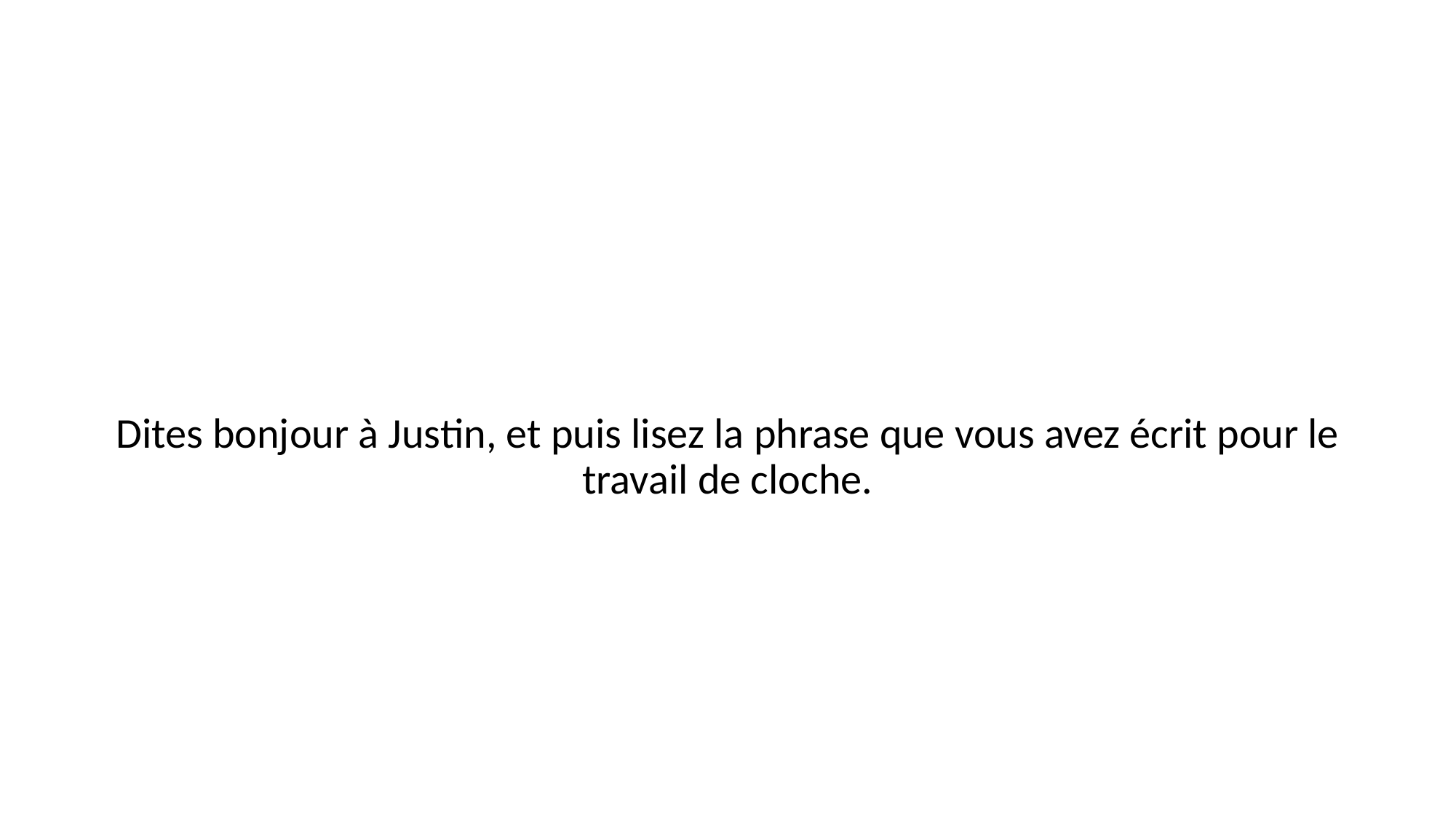

#

Dites bonjour à Justin, et puis lisez la phrase que vous avez écrit pour le travail de cloche.